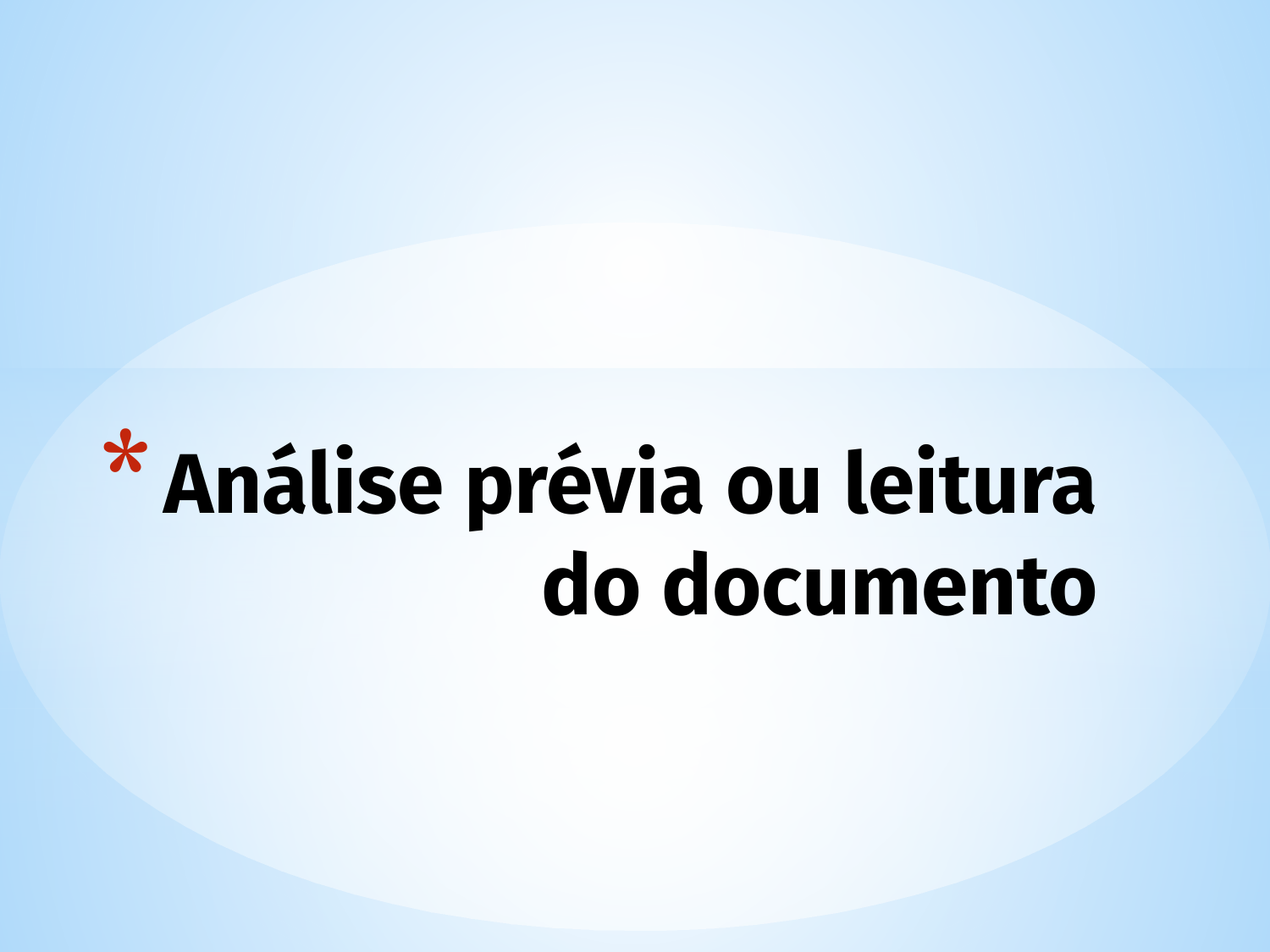

# Análise prévia ou leitura do documento